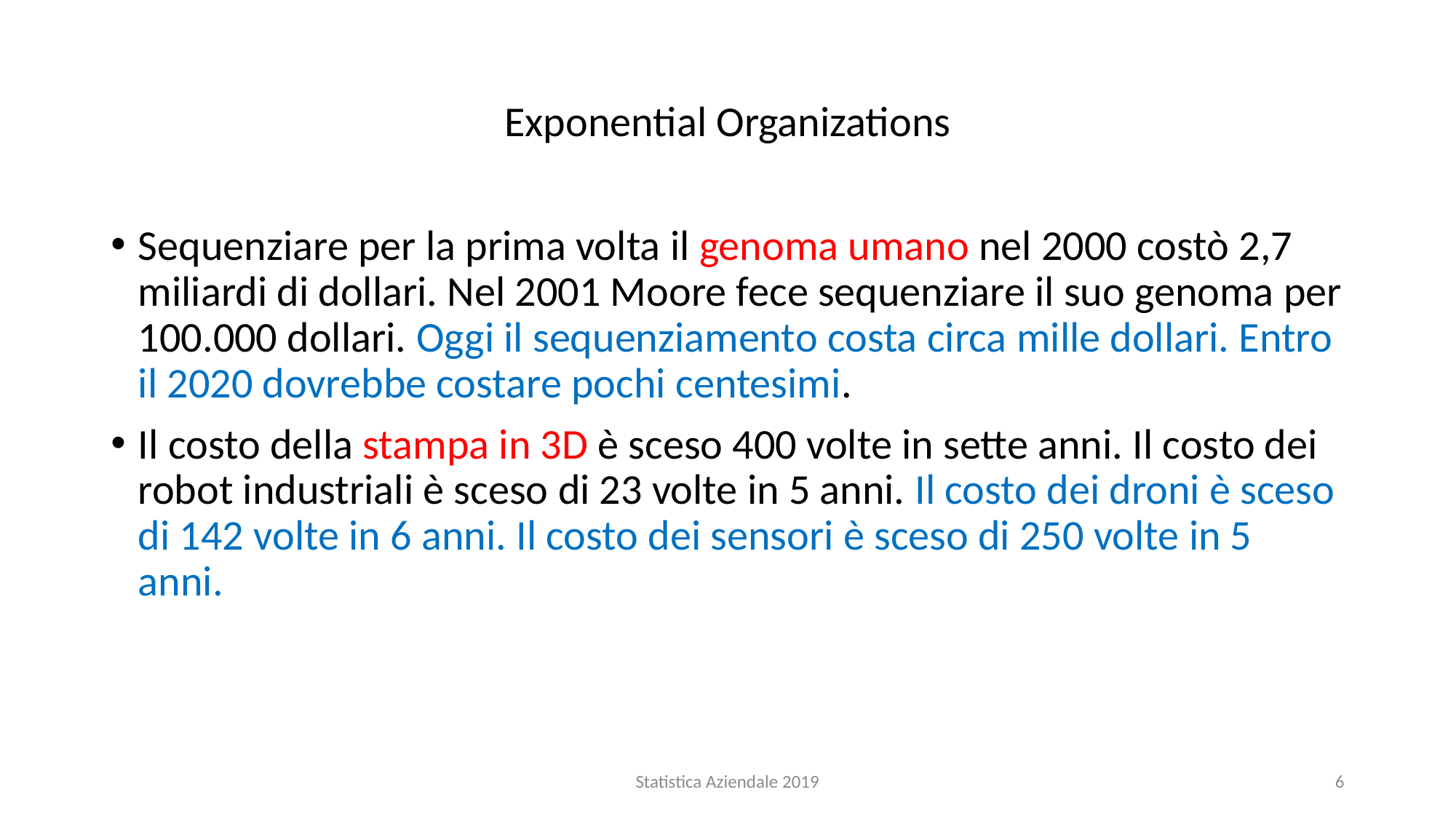

# Exponential Organizations
Sequenziare per la prima volta il genoma umano nel 2000 costò 2,7 miliardi di dollari. Nel 2001 Moore fece sequenziare il suo genoma per 100.000 dollari. Oggi il sequenziamento costa circa mille dollari. Entro il 2020 dovrebbe costare pochi centesimi.
Il costo della stampa in 3D è sceso 400 volte in sette anni. Il costo dei robot industriali è sceso di 23 volte in 5 anni. Il costo dei droni è sceso di 142 volte in 6 anni. Il costo dei sensori è sceso di 250 volte in 5 anni.
Statistica Aziendale 2019
6